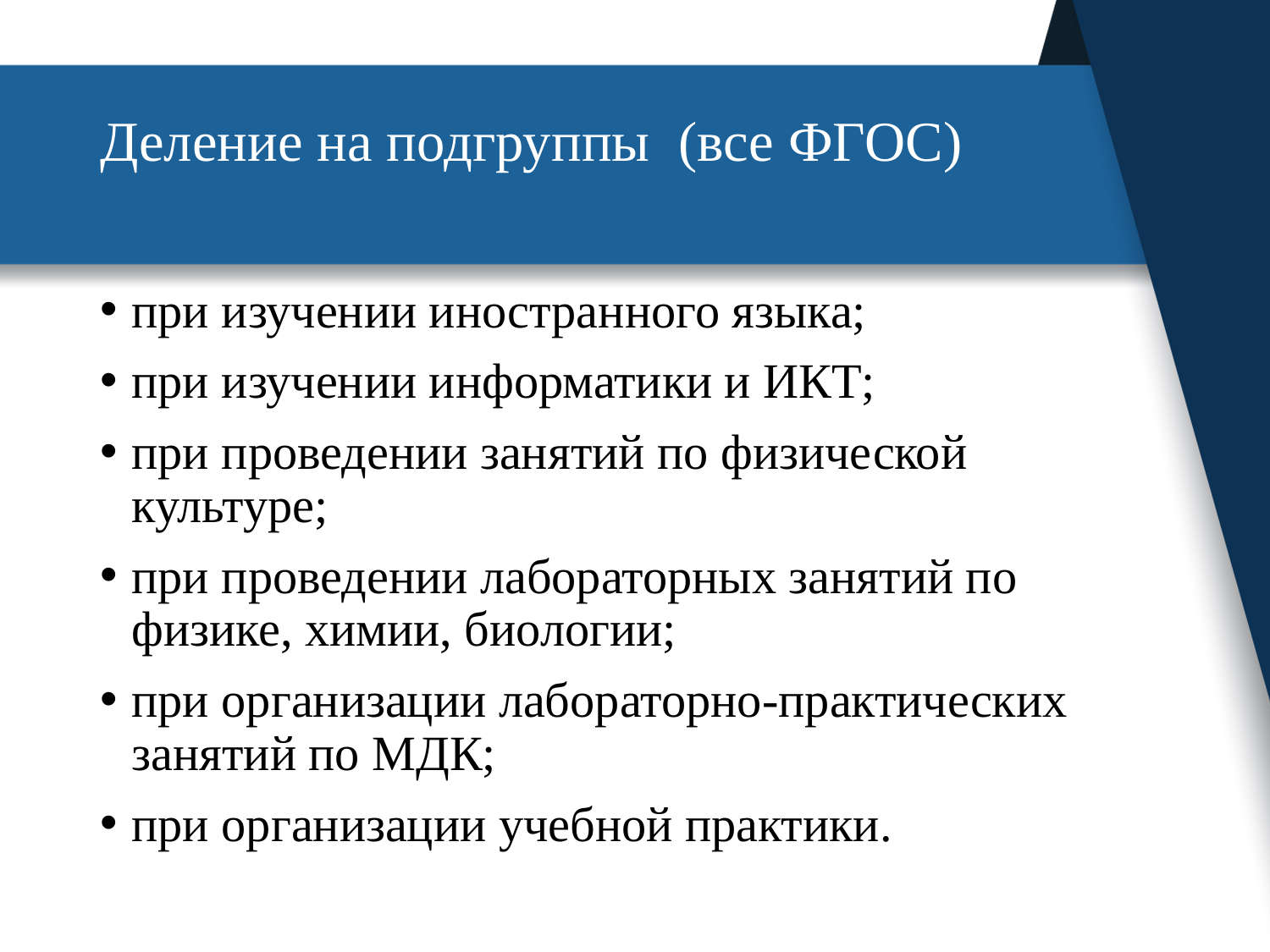

# Деление на подгруппы  (все ФГОС)
при изучении иностранного языка;
при изучении информатики и ИКТ;
при проведении занятий по физической культуре;
при проведении лабораторных занятий по физике, химии, биологии;
при организации лабораторно-практических занятий по МДК;
при организации учебной практики.